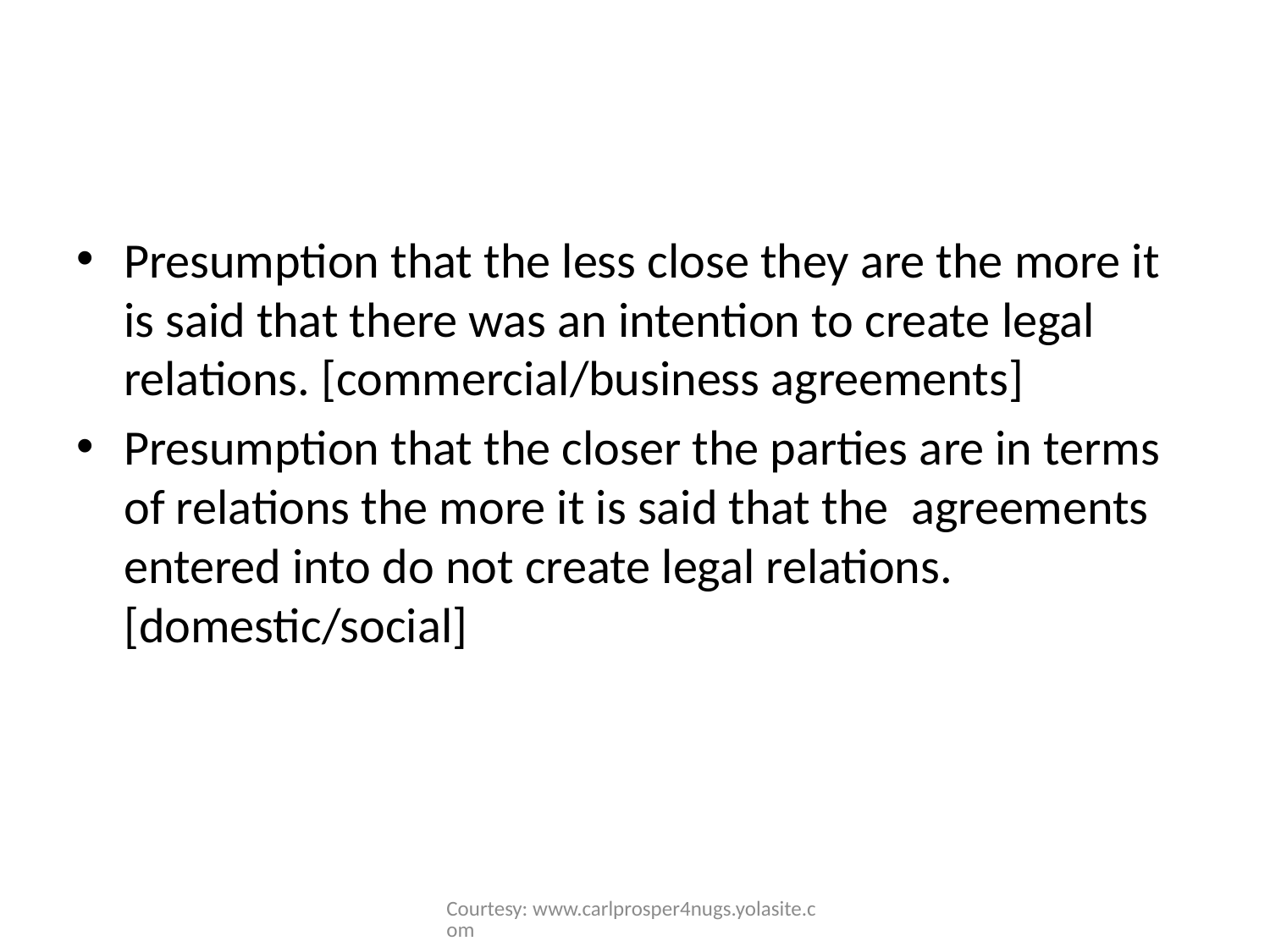

#
Presumption that the less close they are the more it is said that there was an intention to create legal relations. [commercial/business agreements]
Presumption that the closer the parties are in terms of relations the more it is said that the  agreements entered into do not create legal relations. [domestic/social]

Courtesy: www.carlprosper4nugs.yolasite.com